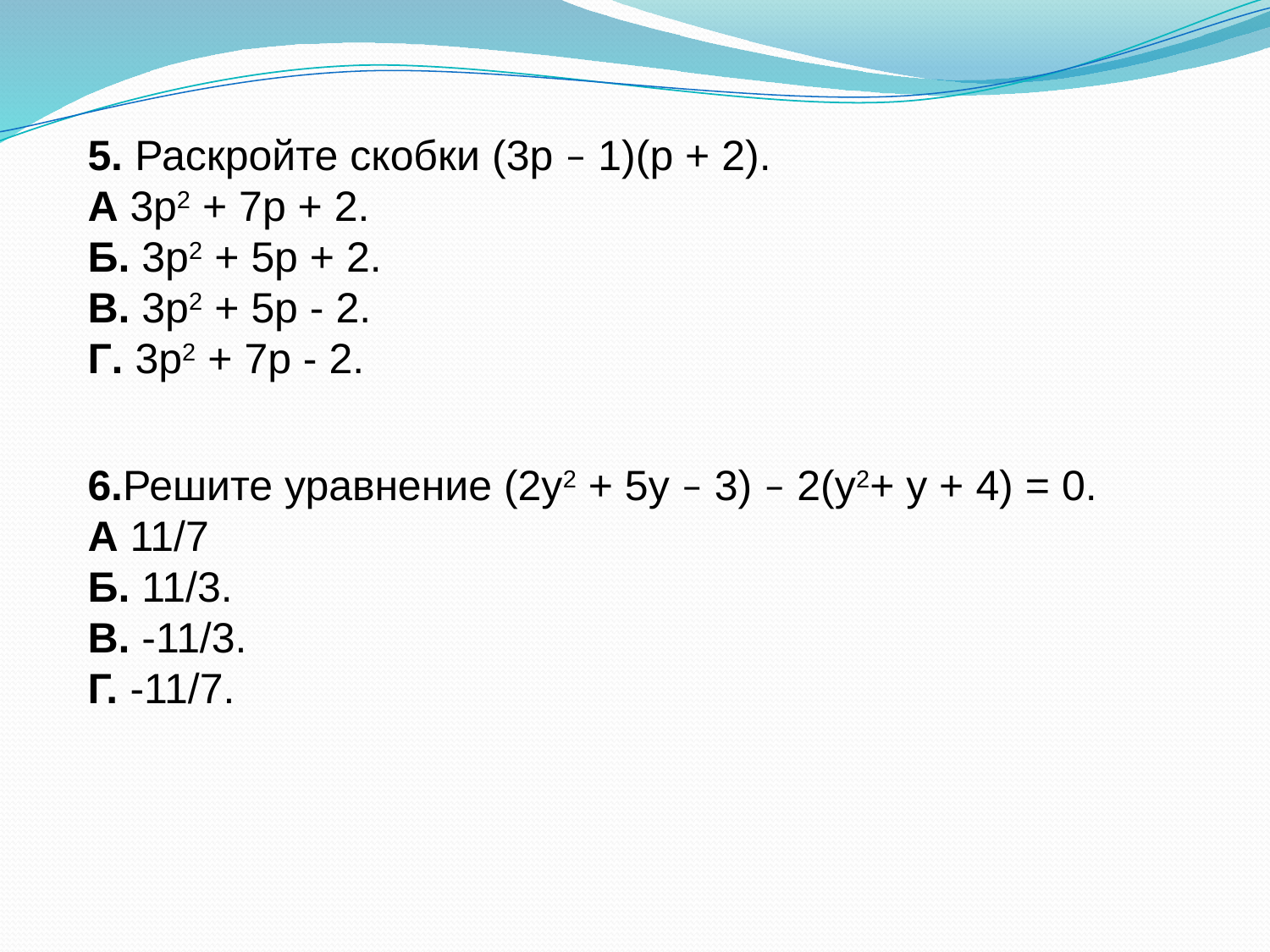

5. Раскройте скобки (3p – 1)(p + 2).
А 3p2 + 7p + 2.
Б. 3p2 + 5p + 2.
В. 3p2 + 5p - 2.
Г. 3p2 + 7p - 2.

6.Решите уравнение (2y2 + 5y – 3) – 2(y2+ y + 4) = 0.
А 11/7
Б. 11/3.
В. -11/3.
Г. -11/7.